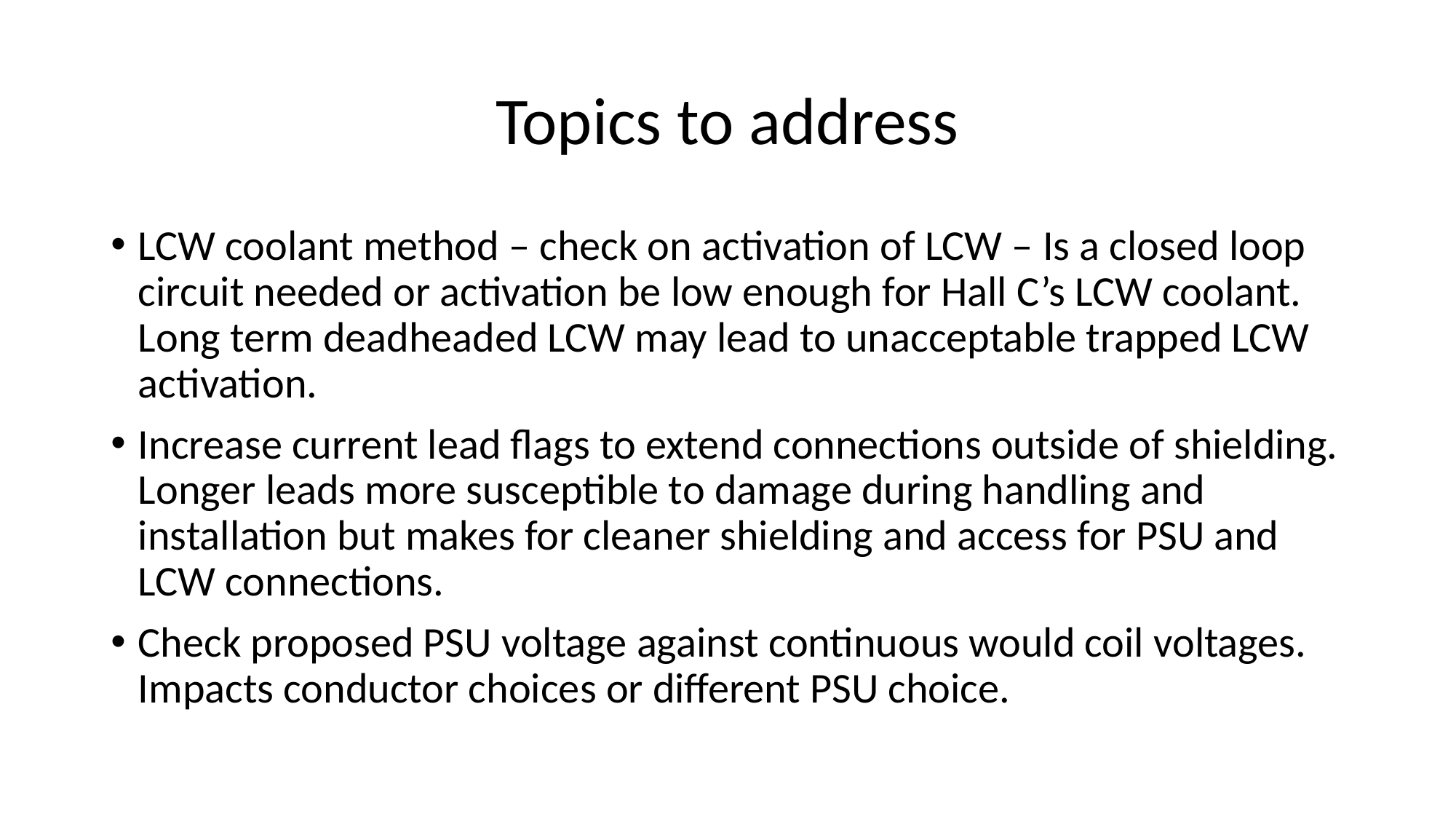

# Topics to address
LCW coolant method – check on activation of LCW – Is a closed loop circuit needed or activation be low enough for Hall C’s LCW coolant.
Long term deadheaded LCW may lead to unacceptable trapped LCW activation.
Increase current lead flags to extend connections outside of shielding. Longer leads more susceptible to damage during handling and installation but makes for cleaner shielding and access for PSU and LCW connections.
Check proposed PSU voltage against continuous would coil voltages. Impacts conductor choices or different PSU choice.